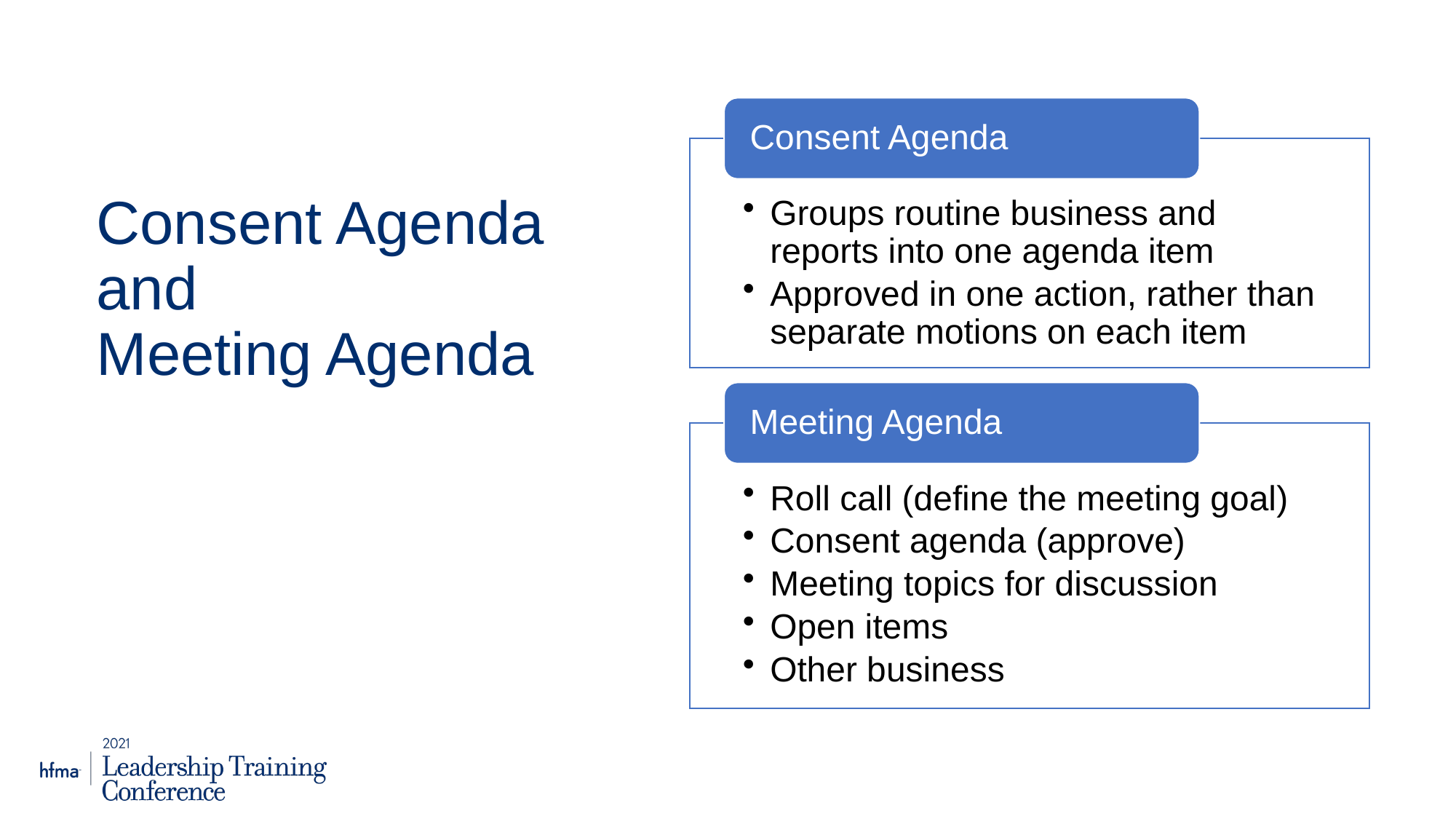

Groups routine business and reports into one agenda item
Approved in one action, rather than separate motions on each item
Consent Agenda
Roll call (define the meeting goal)
Consent agenda (approve)
Meeting topics for discussion
Open items
Other business
Meeting Agenda
Consent Agenda and
Meeting Agenda